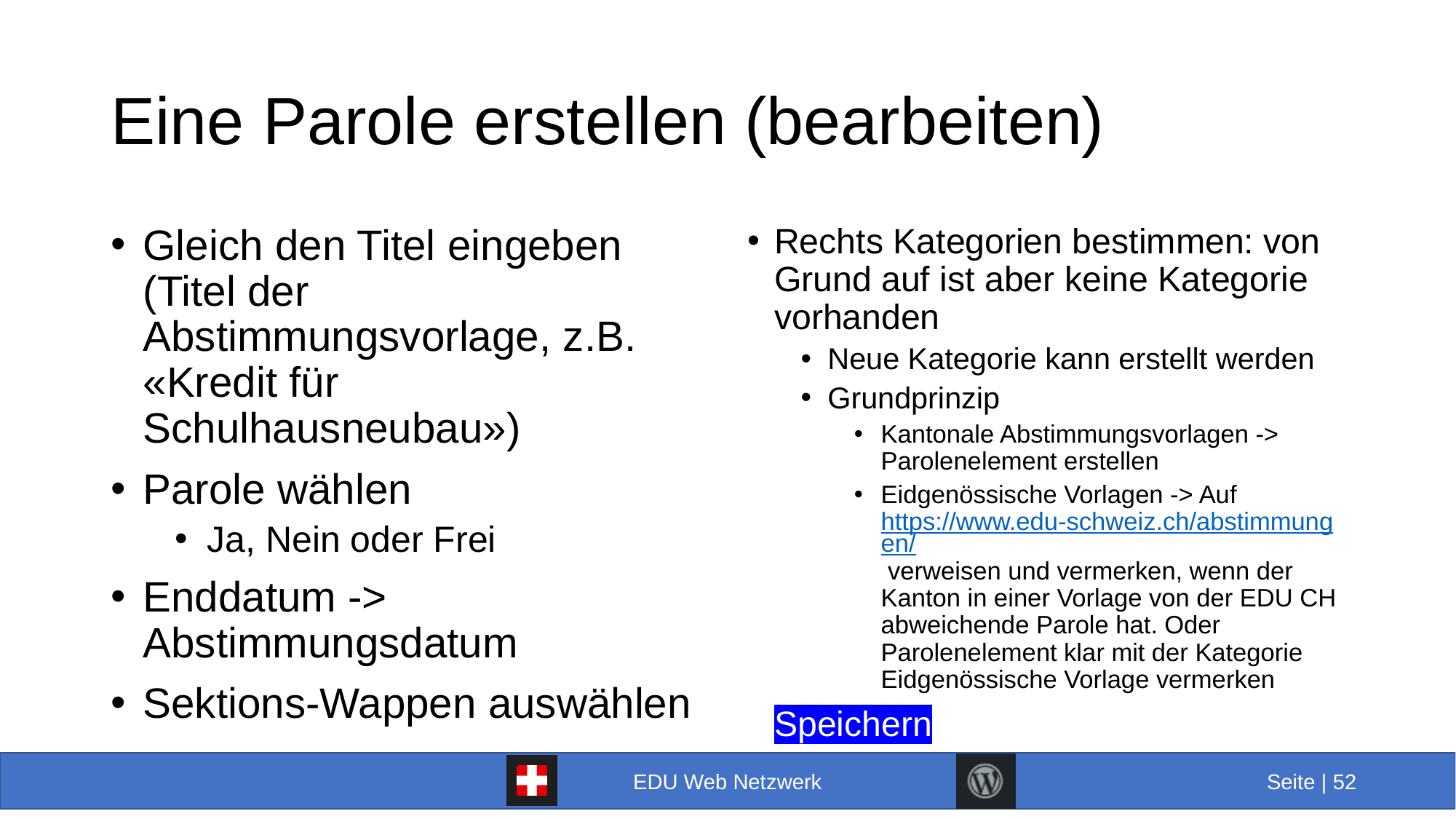

# Eine Parole erstellen (bearbeiten)
Gleich den Titel eingeben (Titel der Abstimmungsvorlage, z.B. «Kredit für Schulhausneubau»)
Parole wählen
Ja, Nein oder Frei
Enddatum -> Abstimmungsdatum
Sektions-Wappen auswählen
Rechts Kategorien bestimmen: von Grund auf ist aber keine Kategorie vorhanden
Neue Kategorie kann erstellt werden
Grundprinzip
Kantonale Abstimmungsvorlagen -> Parolenelement erstellen
Eidgenössische Vorlagen -> Auf https://www.edu-schweiz.ch/abstimmungen/ verweisen und vermerken, wenn der Kanton in einer Vorlage von der EDU CH abweichende Parole hat. Oder Parolenelement klar mit der Kategorie Eidgenössische Vorlage vermerken
Speichern
52